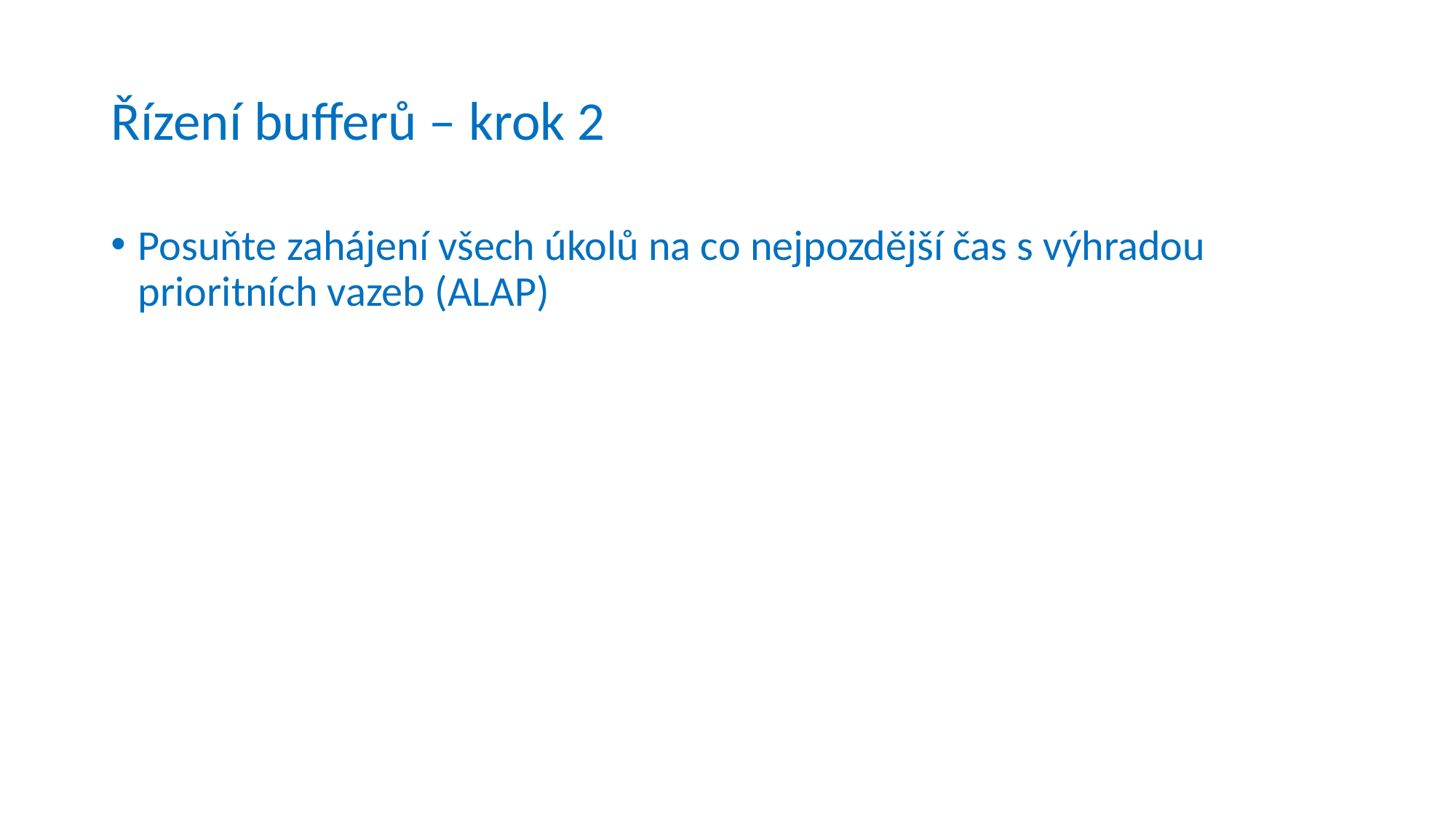

# Řízení bufferů – krok 2
Posuňte zahájení všech úkolů na co nejpozdější čas s výhradou prioritních vazeb (ALAP)